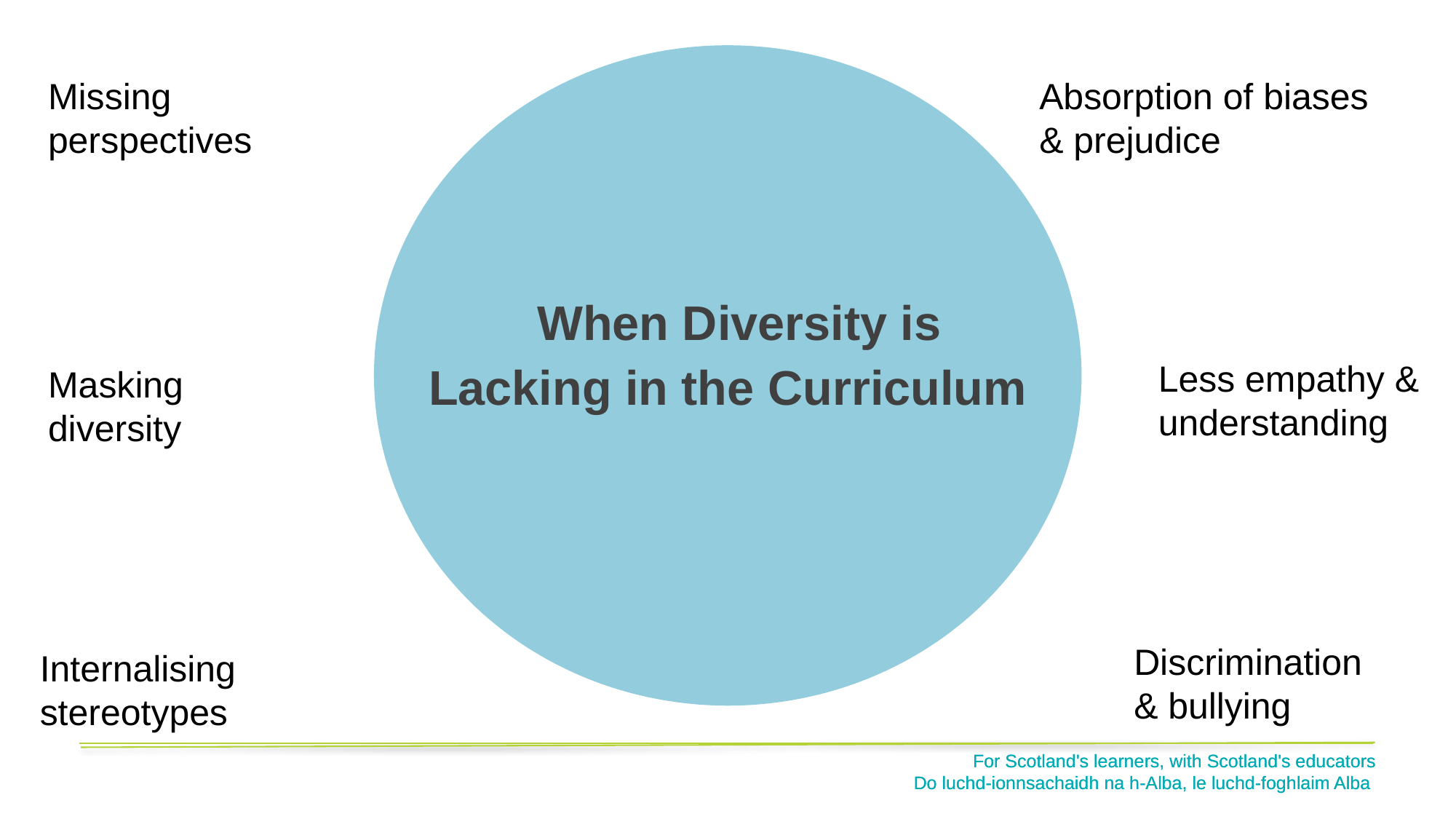

Absorption of biases & prejudice
Missing perspectives
 When Diversity is Lacking in the Curriculum
Less empathy & understanding
Masking
diversity
Discrimination & bullying
Internalising stereotypes